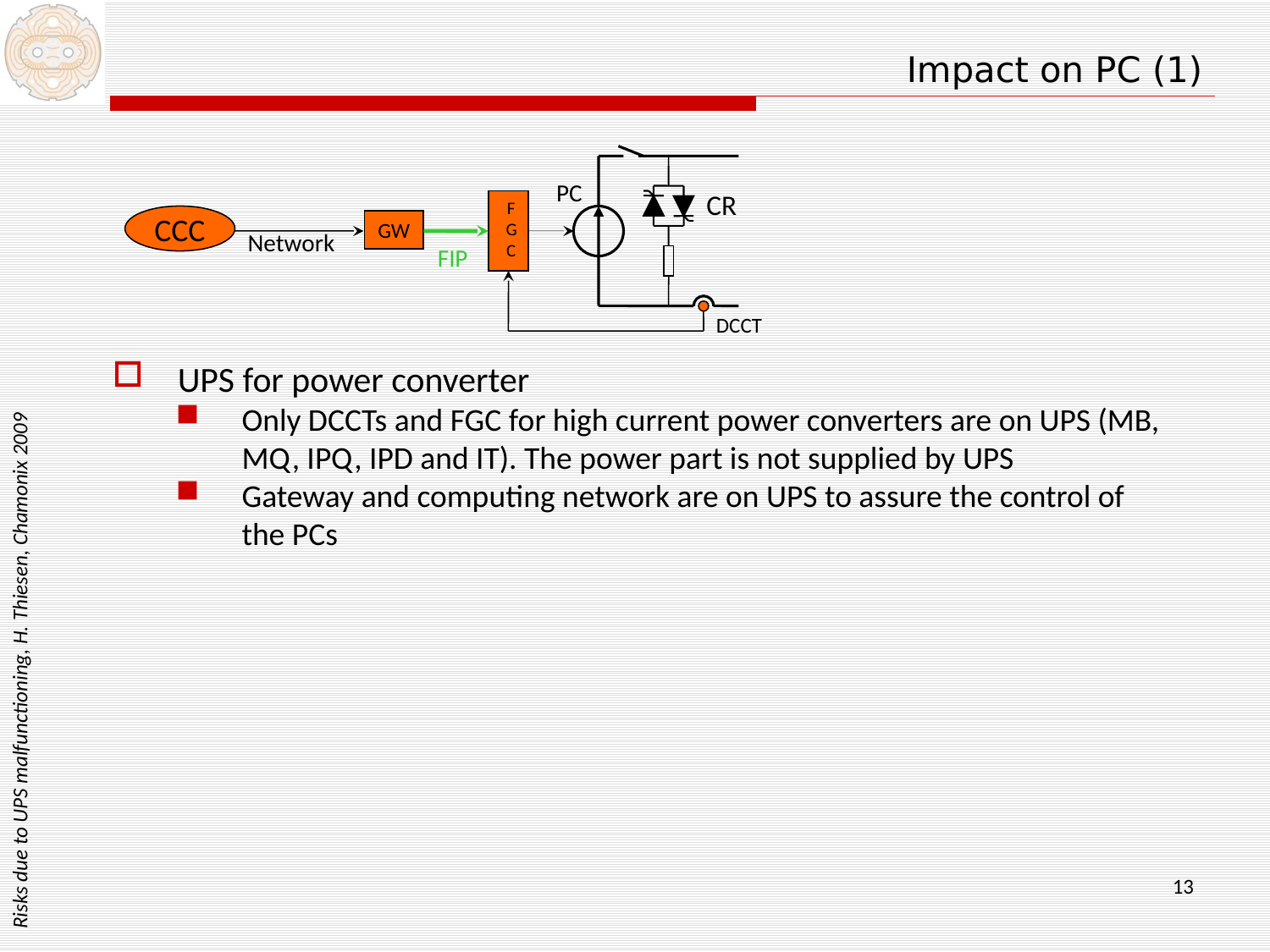

Impact on PC (1)

PC

CR

F
G
C
CCC

GW
Network

FIP

DCCT

UPS for power converter
Only DCCTs and FGC for high current power converters are on UPS (MB, MQ, IPQ, IPD and IT). The power part is not supplied by UPS
Gateway and computing network are on UPS to assure the control of the PCs
Risks due to UPS malfunctioning, H. Thiesen, Chamonix 2009
13